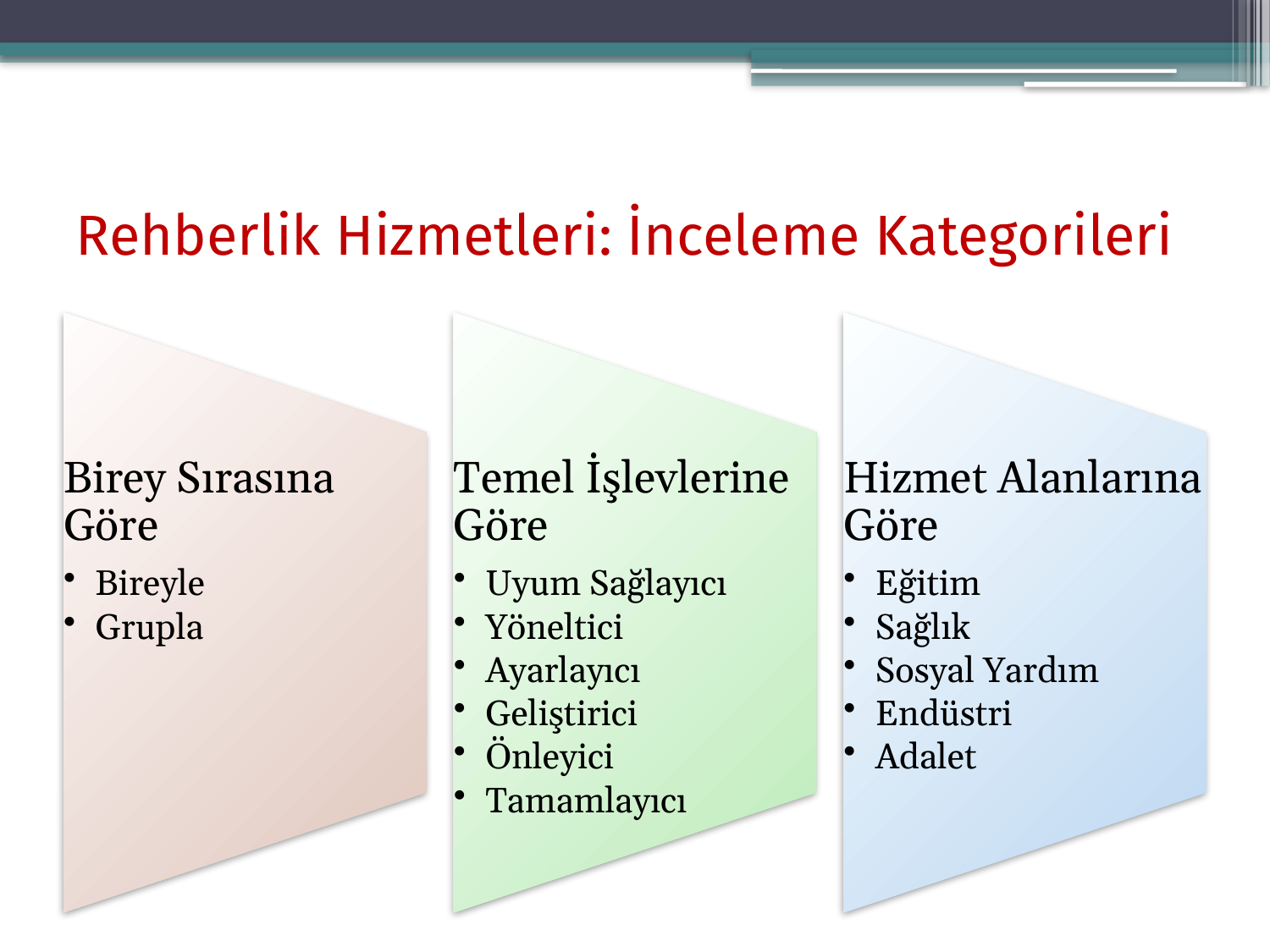

# Rehberlik Hizmetleri: İnceleme Kategorileri
Birey Sırasına Göre
Bireyle
Grupla
Temel İşlevlerine Göre
Uyum Sağlayıcı
Yöneltici
Ayarlayıcı
Geliştirici
Önleyici
Tamamlayıcı
Hizmet Alanlarına Göre
Eğitim
Sağlık
Sosyal Yardım
Endüstri
Adalet